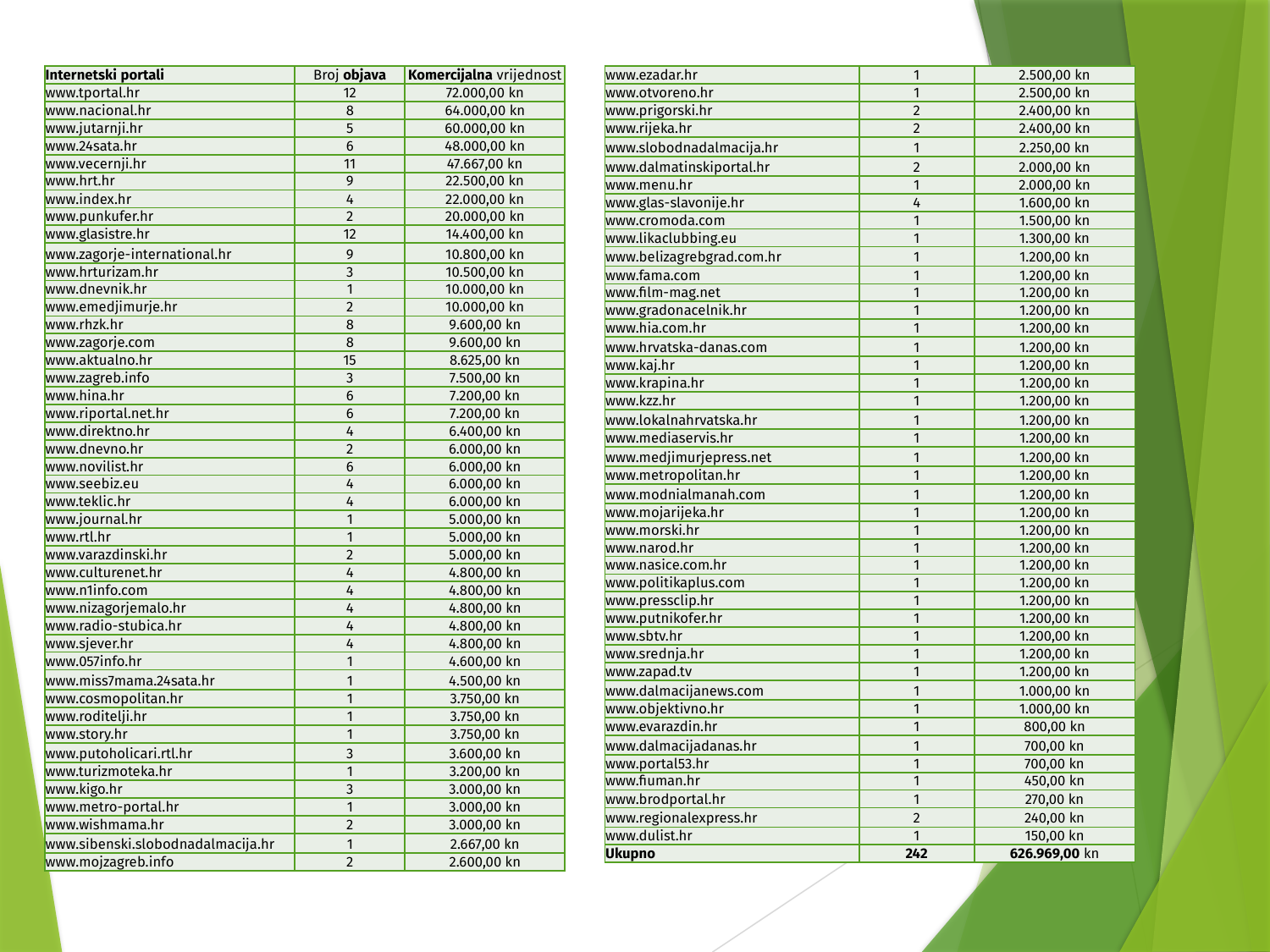

| www.ezadar.hr | 1 | 2.500,00 kn |
| --- | --- | --- |
| www.otvoreno.hr | 1 | 2.500,00 kn |
| www.prigorski.hr | 2 | 2.400,00 kn |
| www.rijeka.hr | 2 | 2.400,00 kn |
| www.slobodnadalmacija.hr | 1 | 2.250,00 kn |
| www.dalmatinskiportal.hr | 2 | 2.000,00 kn |
| www.menu.hr | 1 | 2.000,00 kn |
| www.glas-slavonije.hr | 4 | 1.600,00 kn |
| www.cromoda.com | 1 | 1.500,00 kn |
| www.likaclubbing.eu | 1 | 1.300,00 kn |
| www.belizagrebgrad.com.hr | 1 | 1.200,00 kn |
| www.fama.com | 1 | 1.200,00 kn |
| www.film-mag.net | 1 | 1.200,00 kn |
| www.gradonacelnik.hr | 1 | 1.200,00 kn |
| www.hia.com.hr | 1 | 1.200,00 kn |
| www.hrvatska-danas.com | 1 | 1.200,00 kn |
| www.kaj.hr | 1 | 1.200,00 kn |
| www.krapina.hr | 1 | 1.200,00 kn |
| www.kzz.hr | 1 | 1.200,00 kn |
| www.lokalnahrvatska.hr | 1 | 1.200,00 kn |
| www.mediaservis.hr | 1 | 1.200,00 kn |
| www.medjimurjepress.net | 1 | 1.200,00 kn |
| www.metropolitan.hr | 1 | 1.200,00 kn |
| www.modnialmanah.com | 1 | 1.200,00 kn |
| www.mojarijeka.hr | 1 | 1.200,00 kn |
| www.morski.hr | 1 | 1.200,00 kn |
| www.narod.hr | 1 | 1.200,00 kn |
| www.nasice.com.hr | 1 | 1.200,00 kn |
| www.politikaplus.com | 1 | 1.200,00 kn |
| www.pressclip.hr | 1 | 1.200,00 kn |
| www.putnikofer.hr | 1 | 1.200,00 kn |
| www.sbtv.hr | 1 | 1.200,00 kn |
| www.srednja.hr | 1 | 1.200,00 kn |
| www.zapad.tv | 1 | 1.200,00 kn |
| www.dalmacijanews.com | 1 | 1.000,00 kn |
| www.objektivno.hr | 1 | 1.000,00 kn |
| www.evarazdin.hr | 1 | 800,00 kn |
| www.dalmacijadanas.hr | 1 | 700,00 kn |
| www.portal53.hr | 1 | 700,00 kn |
| www.fiuman.hr | 1 | 450,00 kn |
| www.brodportal.hr | 1 | 270,00 kn |
| www.regionalexpress.hr | 2 | 240,00 kn |
| www.dulist.hr | 1 | 150,00 kn |
| Ukupno | 242 | 626.969,00 kn |
| Internetski portali | Broj objava | Komercijalna vrijednost |
| --- | --- | --- |
| www.tportal.hr | 12 | 72.000,00 kn |
| www.nacional.hr | 8 | 64.000,00 kn |
| www.jutarnji.hr | 5 | 60.000,00 kn |
| www.24sata.hr | 6 | 48.000,00 kn |
| www.vecernji.hr | 11 | 47.667,00 kn |
| www.hrt.hr | 9 | 22.500,00 kn |
| www.index.hr | 4 | 22.000,00 kn |
| www.punkufer.hr | 2 | 20.000,00 kn |
| www.glasistre.hr | 12 | 14.400,00 kn |
| www.zagorje-international.hr | 9 | 10.800,00 kn |
| www.hrturizam.hr | 3 | 10.500,00 kn |
| www.dnevnik.hr | 1 | 10.000,00 kn |
| www.emedjimurje.hr | 2 | 10.000,00 kn |
| www.rhzk.hr | 8 | 9.600,00 kn |
| www.zagorje.com | 8 | 9.600,00 kn |
| www.aktualno.hr | 15 | 8.625,00 kn |
| www.zagreb.info | 3 | 7.500,00 kn |
| www.hina.hr | 6 | 7.200,00 kn |
| www.riportal.net.hr | 6 | 7.200,00 kn |
| www.direktno.hr | 4 | 6.400,00 kn |
| www.dnevno.hr | 2 | 6.000,00 kn |
| www.novilist.hr | 6 | 6.000,00 kn |
| www.seebiz.eu | 4 | 6.000,00 kn |
| www.teklic.hr | 4 | 6.000,00 kn |
| www.journal.hr | 1 | 5.000,00 kn |
| www.rtl.hr | 1 | 5.000,00 kn |
| www.varazdinski.hr | 2 | 5.000,00 kn |
| www.culturenet.hr | 4 | 4.800,00 kn |
| www.n1info.com | 4 | 4.800,00 kn |
| www.nizagorjemalo.hr | 4 | 4.800,00 kn |
| www.radio-stubica.hr | 4 | 4.800,00 kn |
| www.sjever.hr | 4 | 4.800,00 kn |
| www.057info.hr | 1 | 4.600,00 kn |
| www.miss7mama.24sata.hr | 1 | 4.500,00 kn |
| www.cosmopolitan.hr | 1 | 3.750,00 kn |
| www.roditelji.hr | 1 | 3.750,00 kn |
| www.story.hr | 1 | 3.750,00 kn |
| www.putoholicari.rtl.hr | 3 | 3.600,00 kn |
| www.turizmoteka.hr | 1 | 3.200,00 kn |
| www.kigo.hr | 3 | 3.000,00 kn |
| www.metro-portal.hr | 1 | 3.000,00 kn |
| www.wishmama.hr | 2 | 3.000,00 kn |
| www.sibenski.slobodnadalmacija.hr | 1 | 2.667,00 kn |
| www.mojzagreb.info | 2 | 2.600,00 kn |